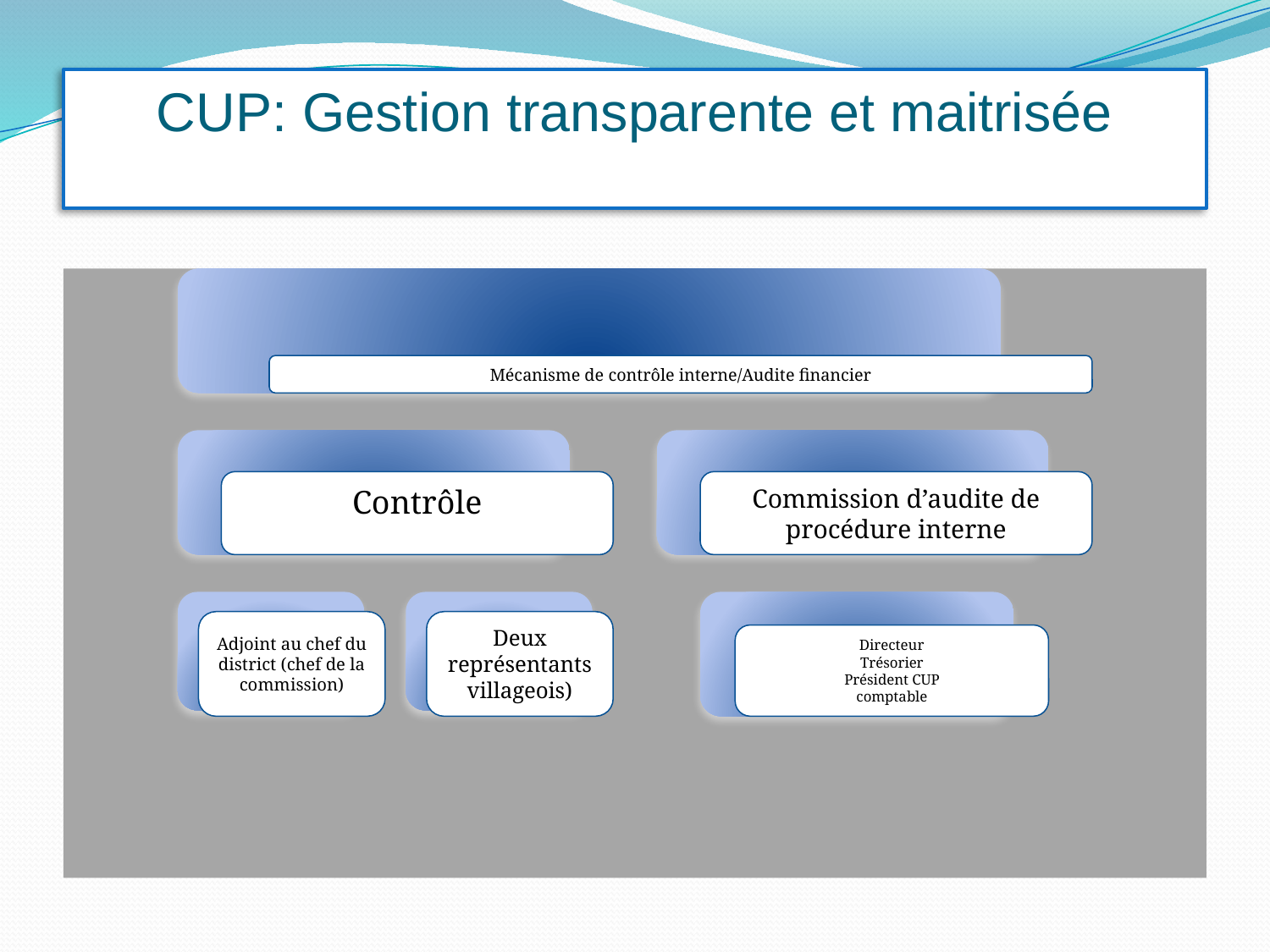

# CUP: Gestion transparente et maitrisée
Mécanisme de contrôle interne/Audite financier
Contrôle
Adjoint au chef du district (chef de la commission)
Deux représentants villageois)
Commission d’audite de procédure interne
Directeur
Trésorier
Président CUP
comptable